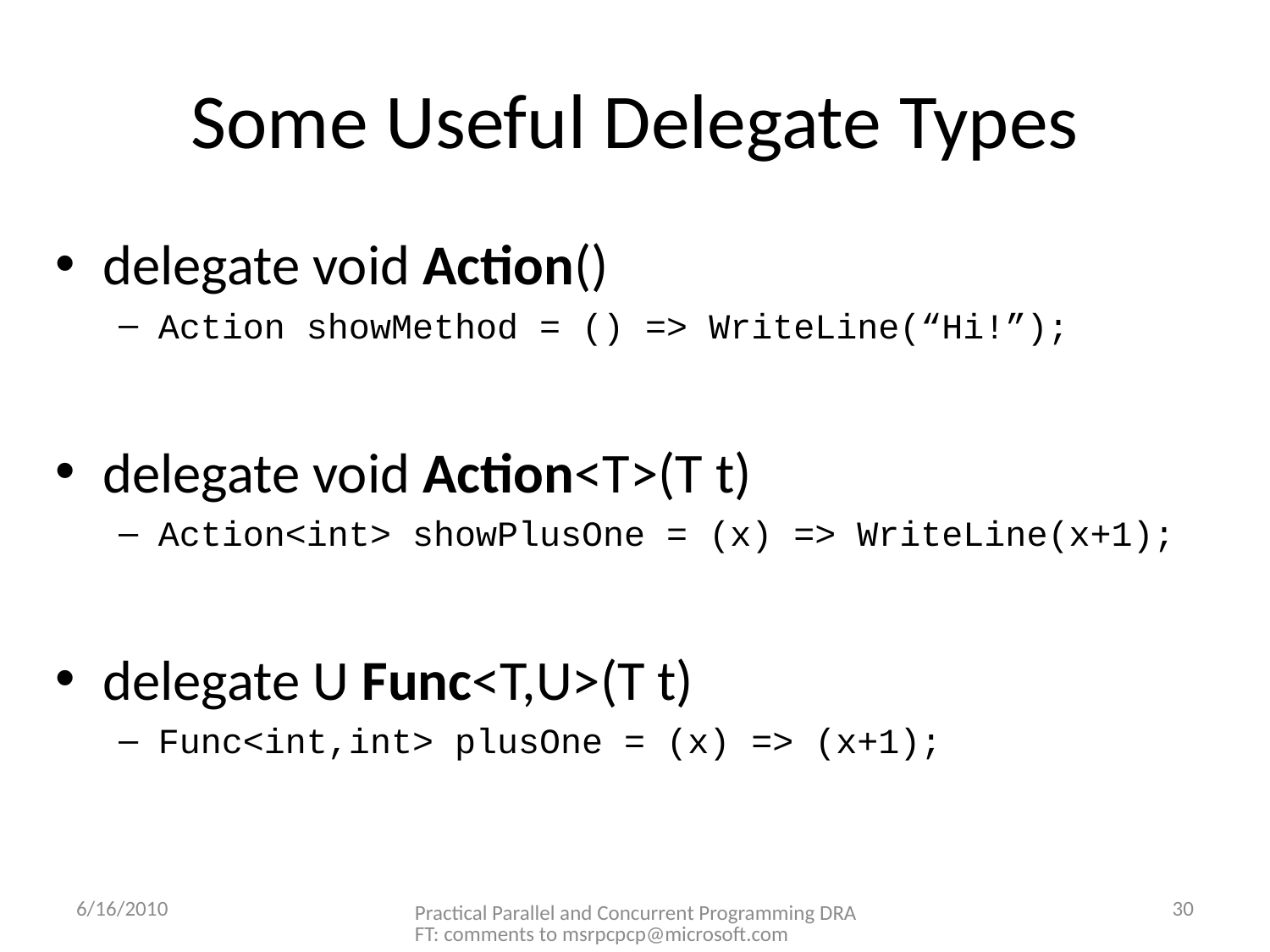

# Some Useful Delegate Types
delegate void Action()
Action showMethod = () => WriteLine(“Hi!”);

delegate void Action<T>(T t)
Action<int> showPlusOne = (x) => WriteLine(x+1);

delegate U Func<T,U>(T t)
Func<int,int> plusOne = (x) => (x+1);

6/16/2010
30
Practical Parallel and Concurrent Programming DRAFT: comments to msrpcpcp@microsoft.com